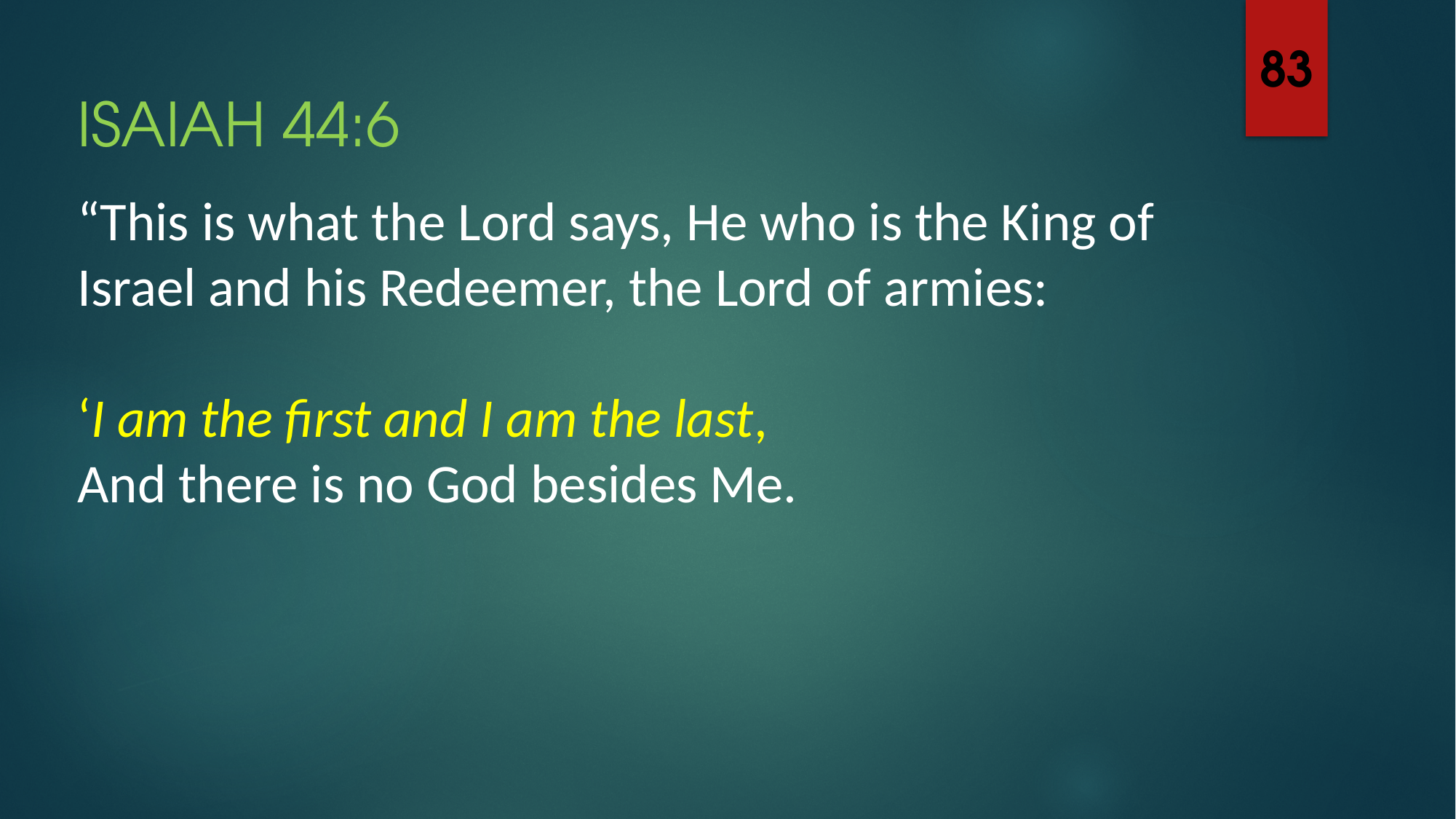

83
Isaiah 44:6
“This is what the Lord says, He who is the King of Israel and his Redeemer, the Lord of armies:

‘I am the first and I am the last,
And there is no God besides Me.